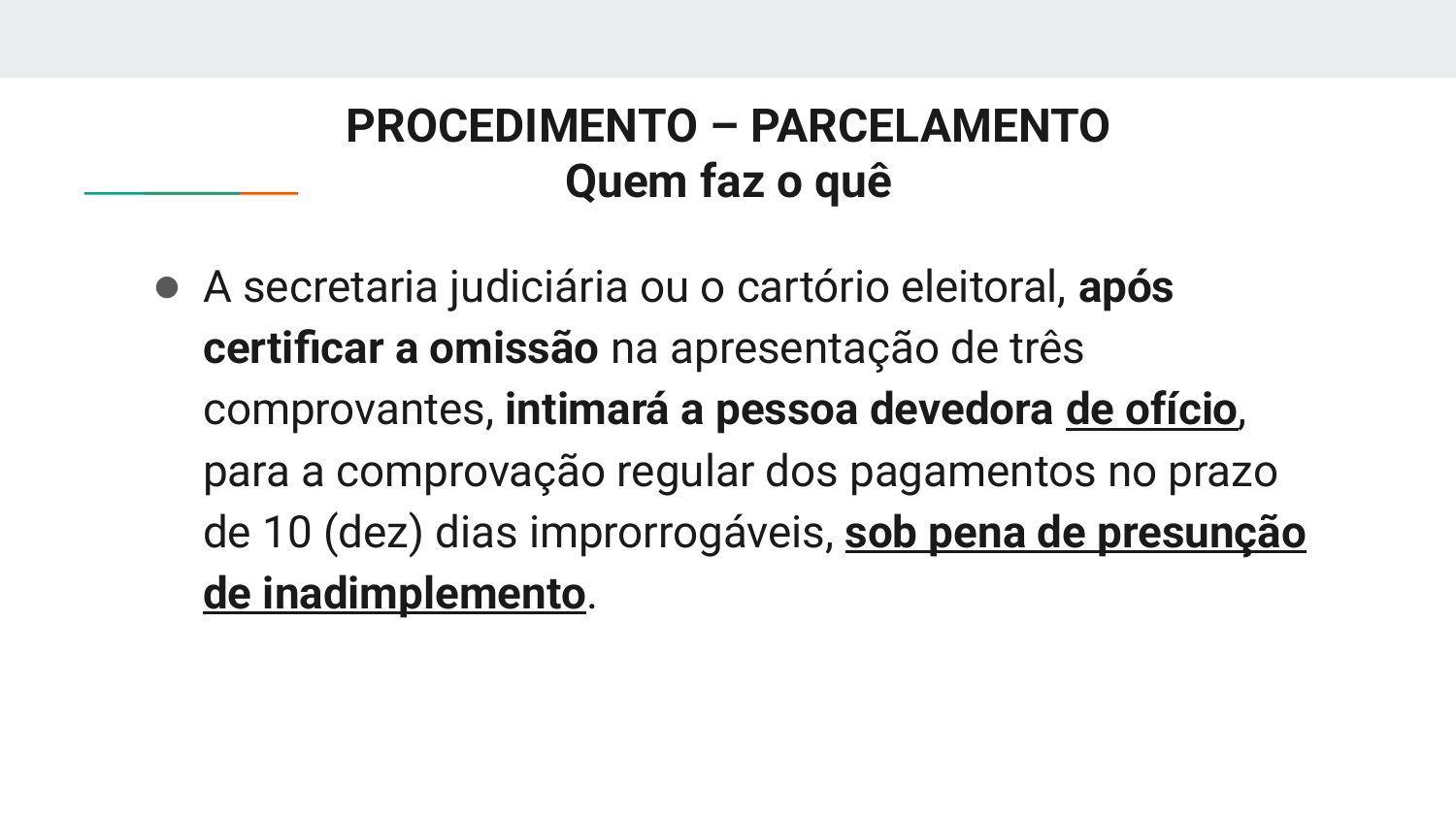

# PROCEDIMENTO – PARCELAMENTO Quem faz o quê
A secretaria judiciária ou o cartório eleitoral, após certificar a omissão na apresentação de três comprovantes, intimará a pessoa devedora de ofício, para a comprovação regular dos pagamentos no prazo de 10 (dez) dias improrrogáveis, sob pena de presunção de inadimplemento.